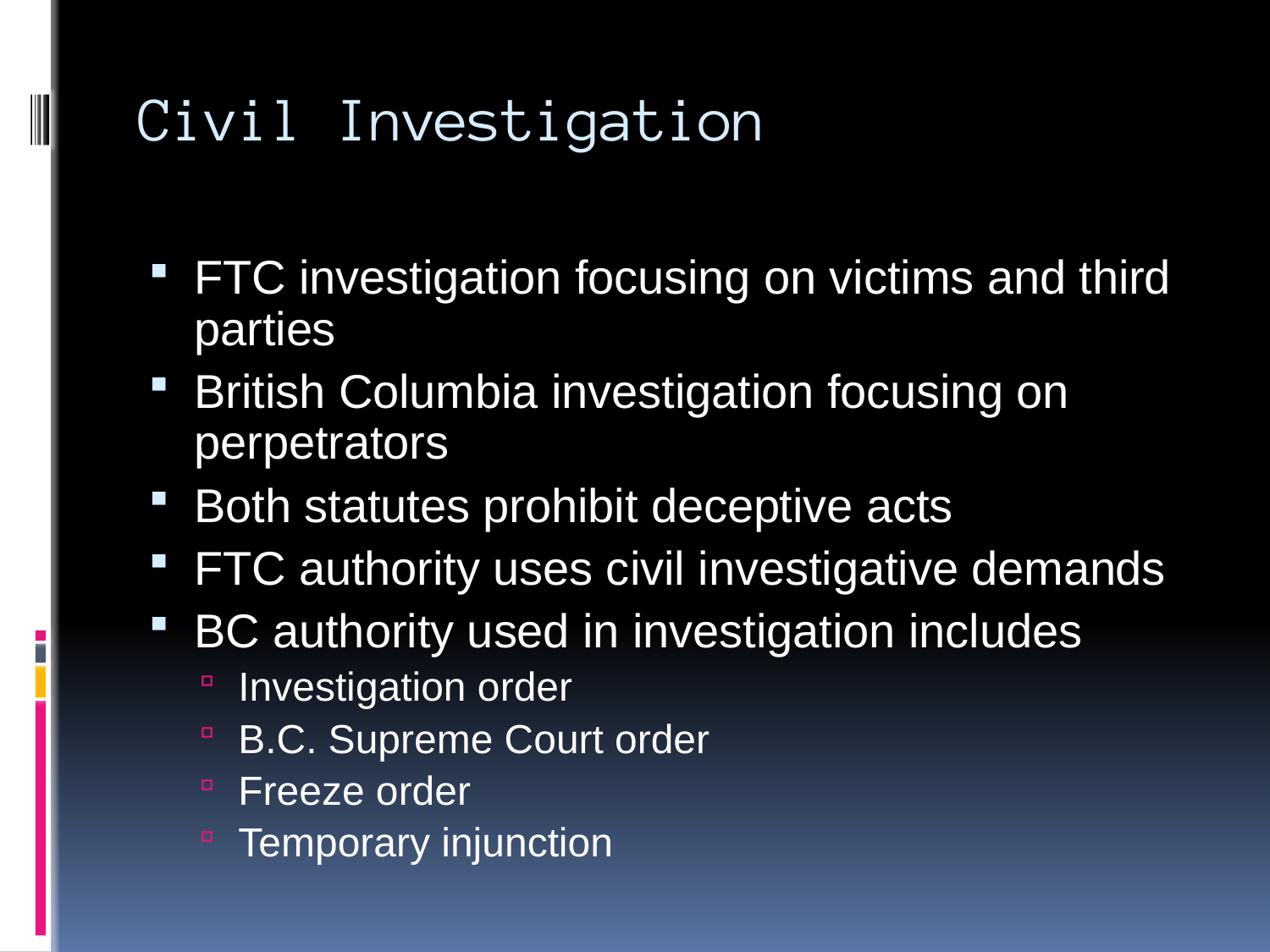

# Civil Investigation
FTC investigation focusing on victims and third parties
British Columbia investigation focusing on perpetrators
Both statutes prohibit deceptive acts
FTC authority uses civil investigative demands
BC authority used in investigation includes
Investigation order
B.C. Supreme Court order
Freeze order
Temporary injunction